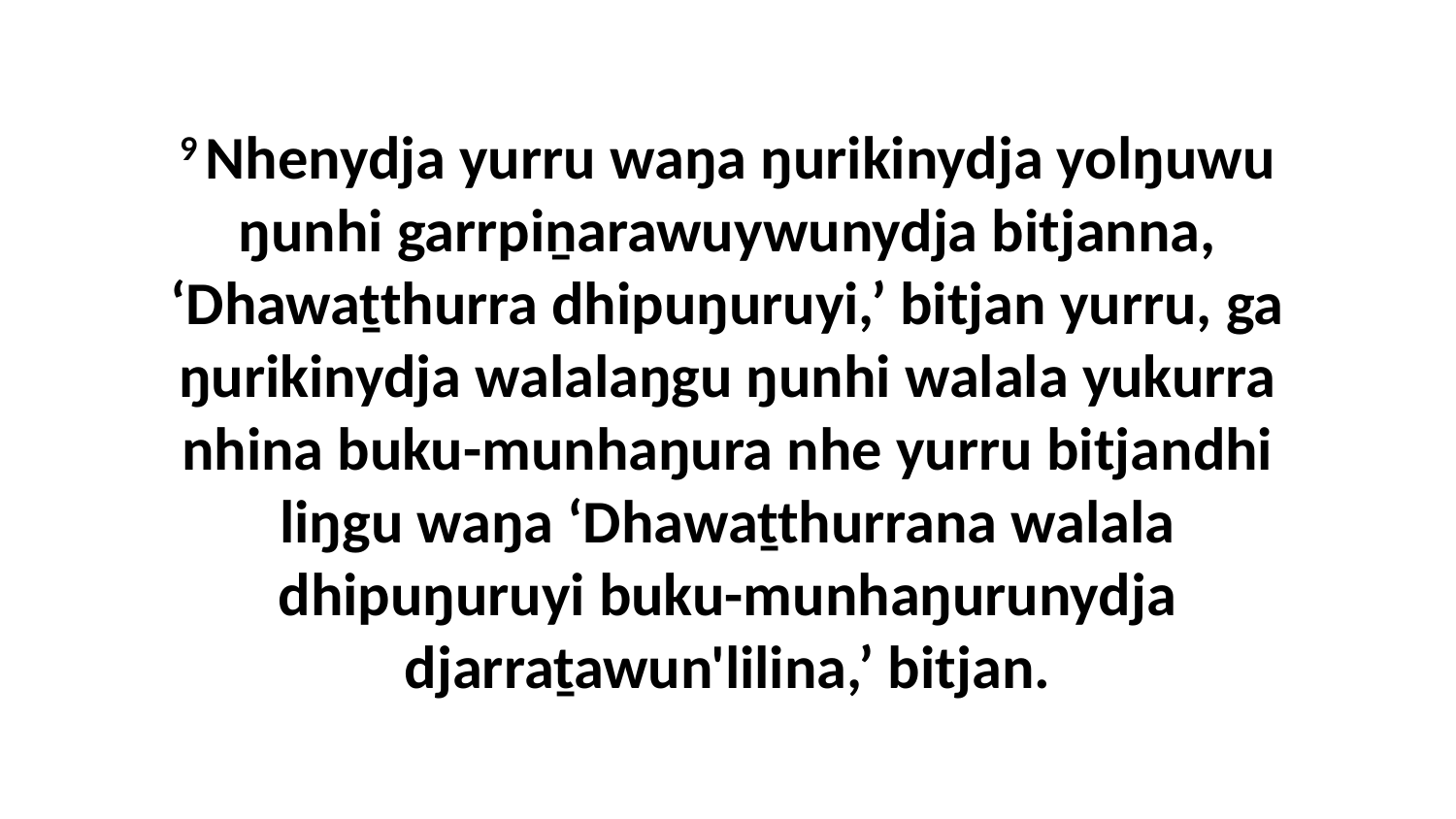

9 Nhenydja yurru waŋa ŋurikinydja yolŋuwu ŋunhi garrpiṉarawuywunydja bitjanna, ‘Dhawaṯthurra dhipuŋuruyi,’ bitjan yurru, ga ŋurikinydja walalaŋgu ŋunhi walala yukurra nhina buku-munhaŋura nhe yurru bitjandhi liŋgu waŋa ‘Dhawaṯthurrana walala dhipuŋuruyi buku-munhaŋurunydja djarraṯawun'lilina,’ bitjan.